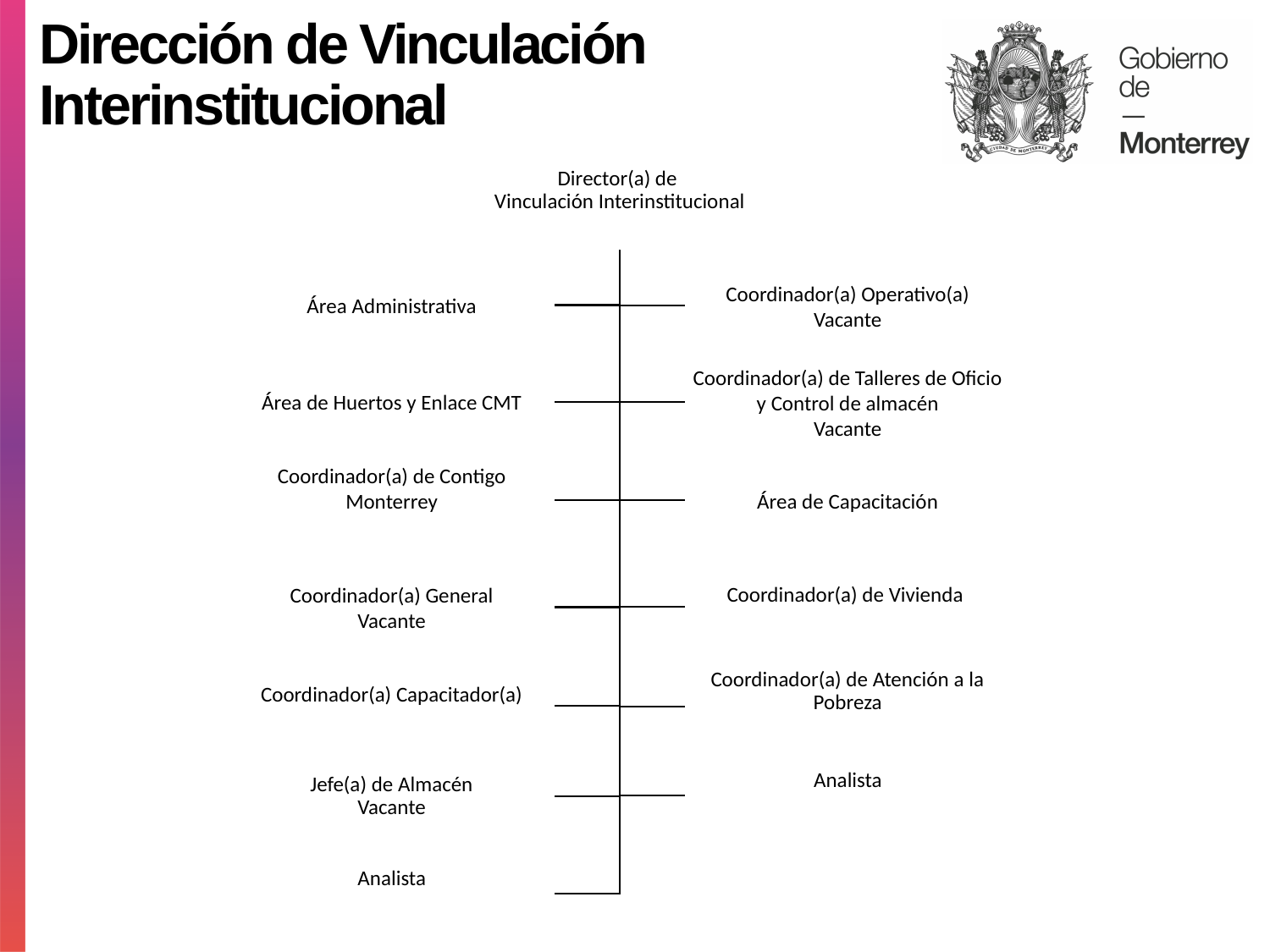

Dirección de Vinculación Interinstitucional
Director(a) de
Vinculación Interinstitucional
Área Administrativa
Coordinador(a) Operativo(a)
Vacante
Área de Huertos y Enlace CMT
Coordinador(a) de Talleres de Oficio y Control de almacén
Vacante
Coordinador(a) de Contigo Monterrey

Área de Capacitación
Coordinador(a) General
Vacante
Coordinador(a) de Vivienda

Coordinador(a) Capacitador(a)

Coordinador(a) de Atención a la Pobreza

Jefe(a) de Almacén
Vacante
Analista

Analista